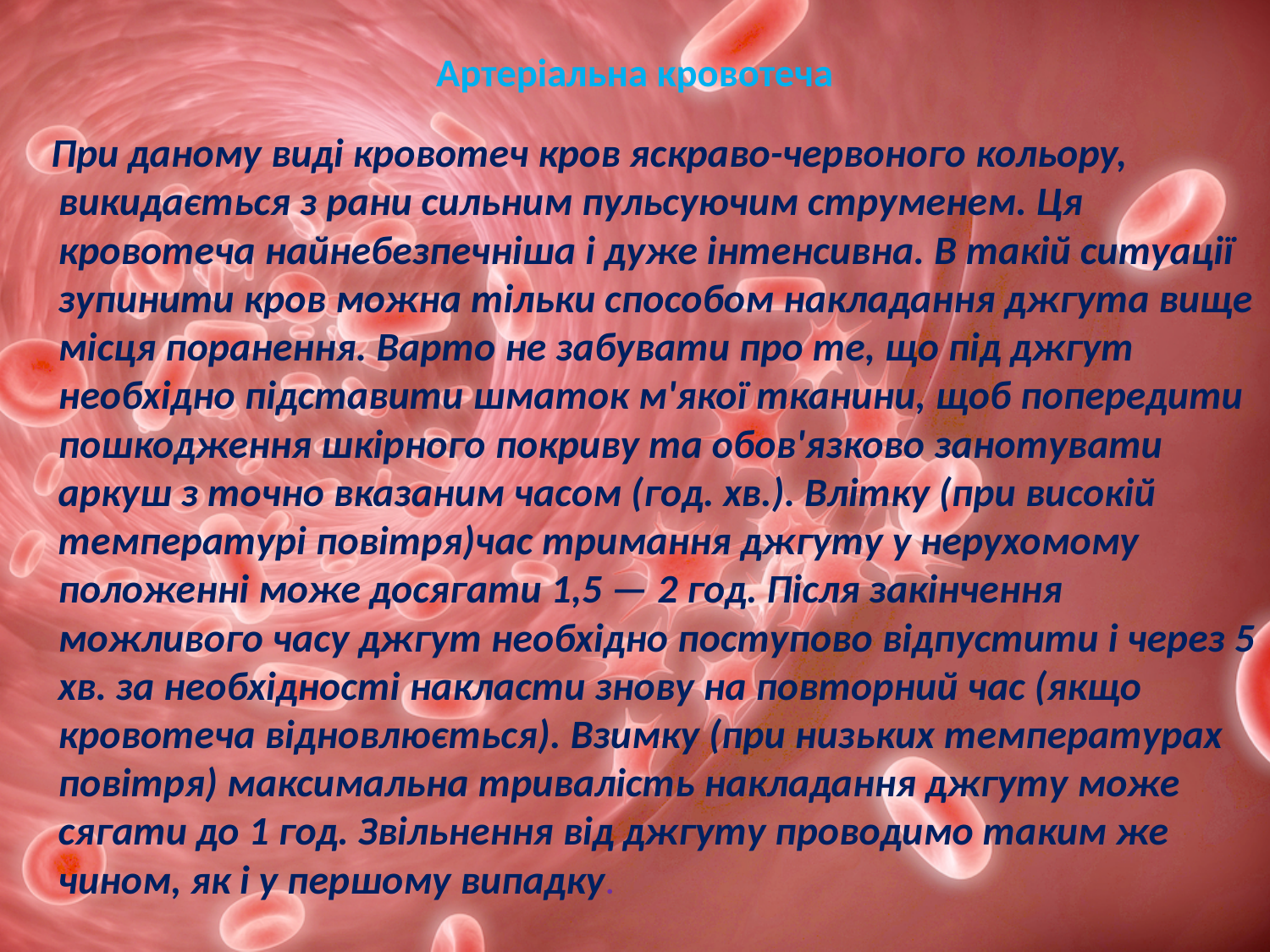

# Артеріальна кровотеча
    При даному виді кровотеч кров яскраво-червоного кольору, викидається з рани сильним пульсуючим струменем. Ця кровотеча найнебезпечніша і дуже інтенсивна. В такій ситуації зупинити кров можна тільки способом накладання джгута вище місця поранення. Варто не забувати про те, що під джгут необхідно підставити шматок м'якої тканини, щоб попередити пошкодження шкірного покриву та обов'язково занотувати аркуш з точно вказаним часом (год. хв.). Влітку (при високій температурі повітря)час тримання джгуту у нерухомому положенні може досягати 1,5 — 2 год. Після закінчення можливого часу джгут необхідно поступово відпустити і через 5 хв. за необхідності накласти знову на повторний час (якщо кровотеча відновлюється). Взимку (при низьких температурах повітря) максимальна тривалість накладання джгуту може сягати до 1 год. Звільнення від джгуту проводимо таким же чином, як і у першому випадку.